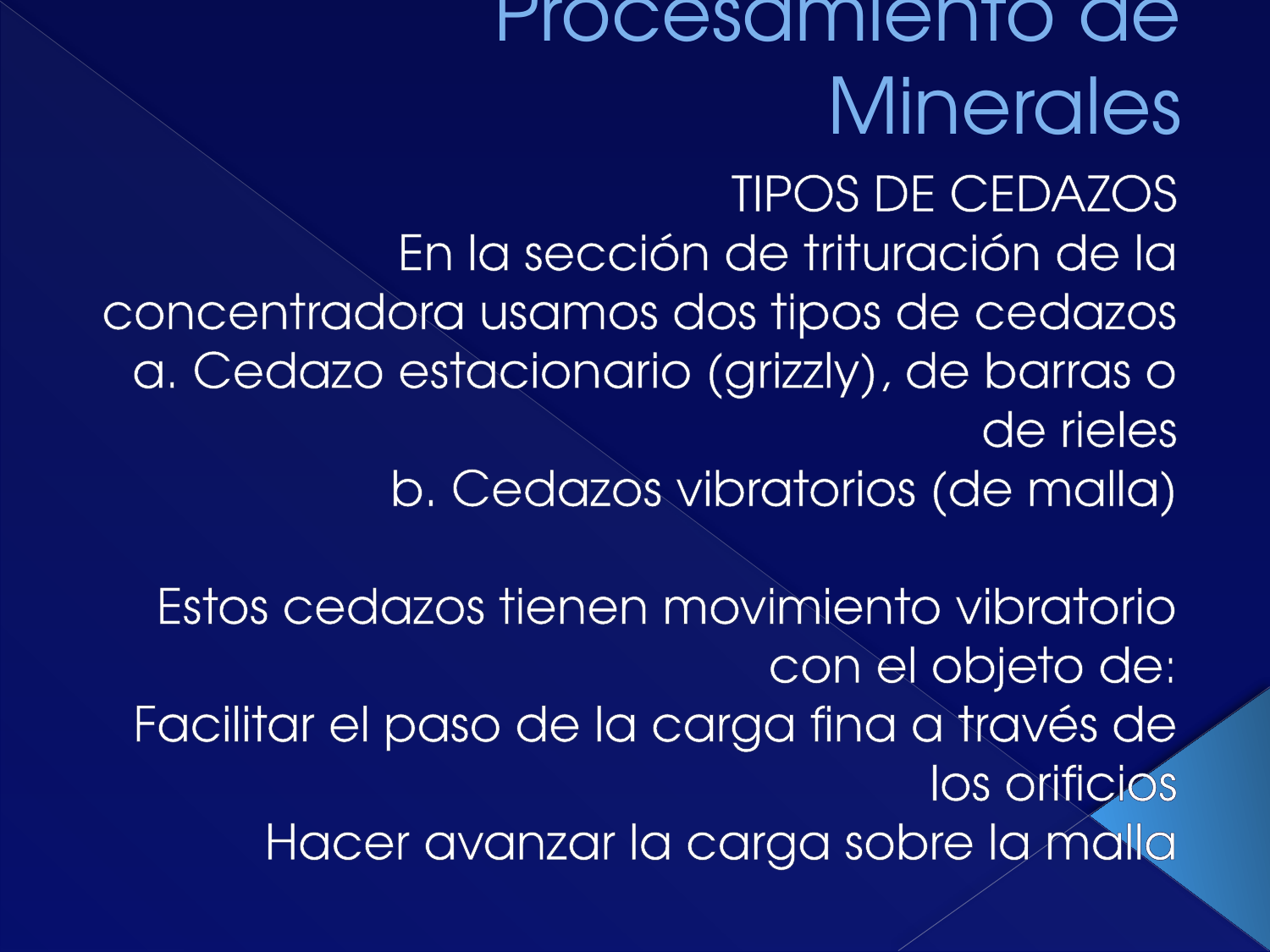

# Procesamiento de Minerales
TIPOS DE CEDAZOS
En la sección de trituración de la concentradora usamos dos tipos de cedazos
a. Cedazo estacionario (grizzly), de barras o de rieles
b. Cedazos vibratorios (de malla)

Estos cedazos tienen movimiento vibratorio con el objeto de:
Facilitar el paso de la carga fina a través de los orificios
Hacer avanzar la carga sobre la malla